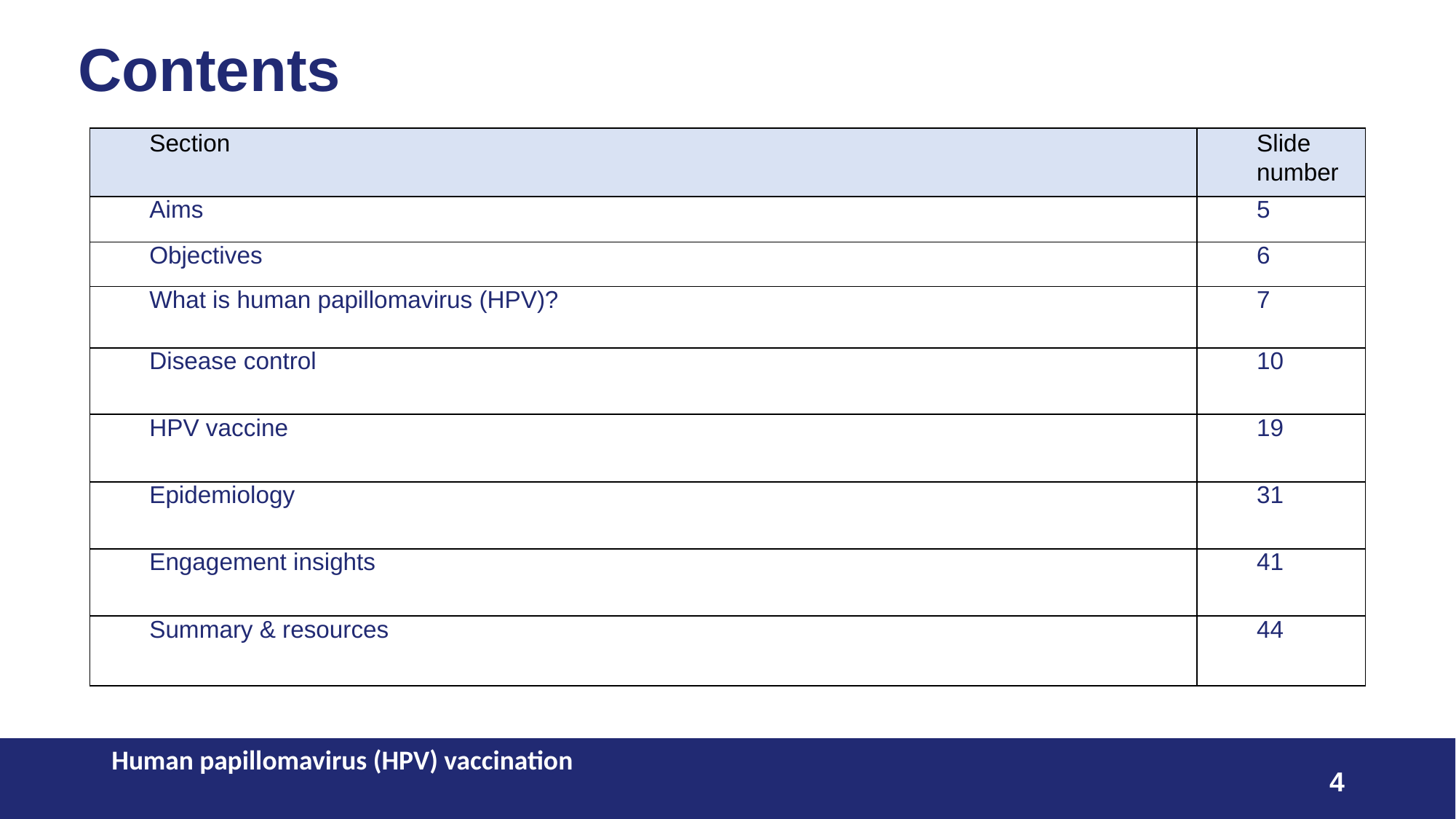

# Contents
| Section | Slide number |
| --- | --- |
| Aims | 5 |
| Objectives | 6 |
| What is human papillomavirus (HPV)? | 7 |
| Disease control | 10 |
| HPV vaccine | 19 |
| Epidemiology | 31 |
| Engagement insights | 41 |
| Summary & resources | 44 |
Human papillomavirus (HPV) vaccination
4